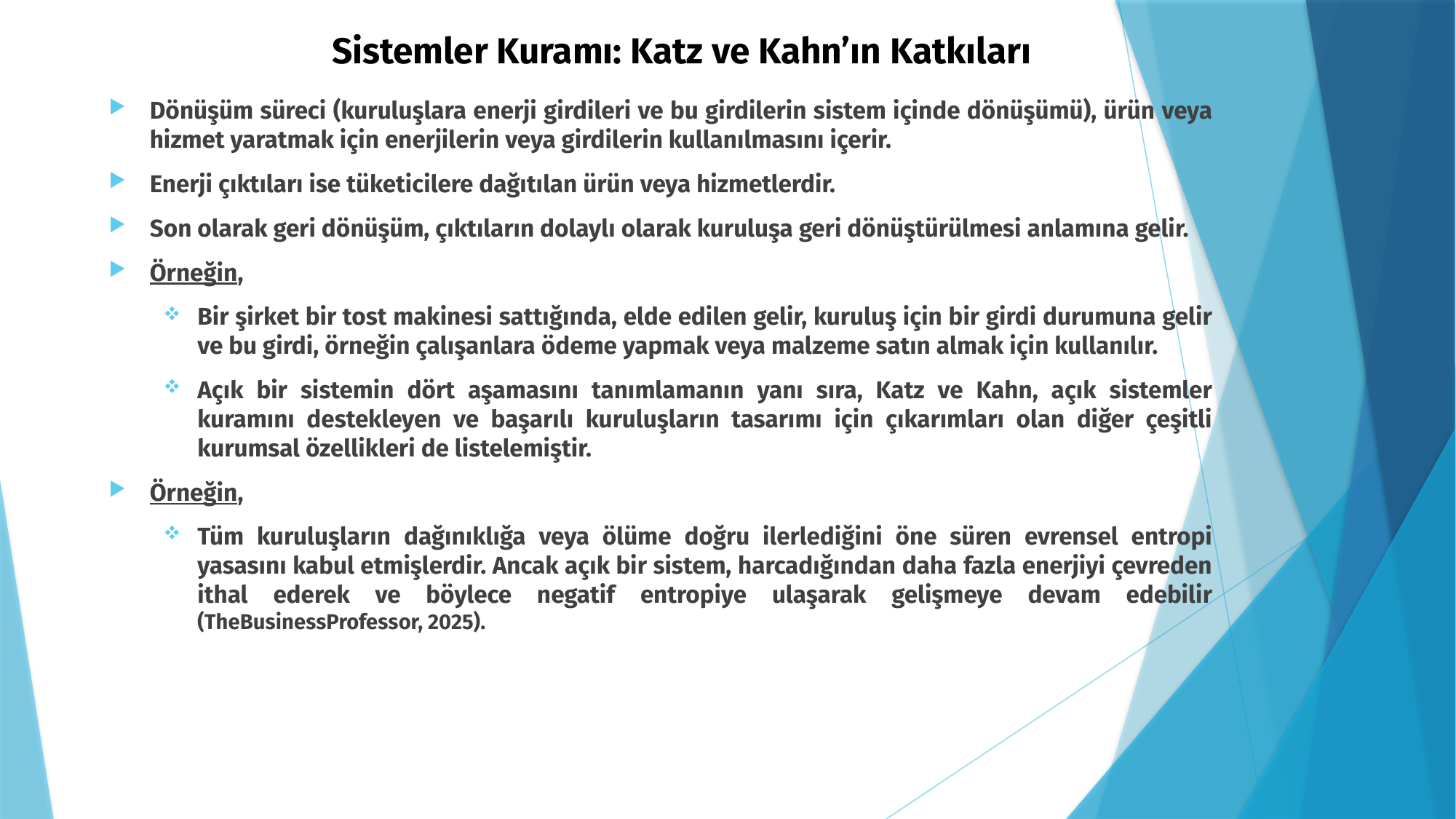

# Sistemler Kuramı: Katz ve Kahn’ın Katkıları
Dönüşüm süreci (kuruluşlara enerji girdileri ve bu girdilerin sistem içinde dönüşümü), ürün veya hizmet yaratmak için enerjilerin veya girdilerin kullanılmasını içerir.
Enerji çıktıları ise tüketicilere dağıtılan ürün veya hizmetlerdir.
Son olarak geri dönüşüm, çıktıların dolaylı olarak kuruluşa geri dönüştürülmesi anlamına gelir.
Örneğin,
Bir şirket bir tost makinesi sattığında, elde edilen gelir, kuruluş için bir girdi durumuna gelir ve bu girdi, örneğin çalışanlara ödeme yapmak veya malzeme satın almak için kullanılır.
Açık bir sistemin dört aşamasını tanımlamanın yanı sıra, Katz ve Kahn, açık sistemler kuramını destekleyen ve başarılı kuruluşların tasarımı için çıkarımları olan diğer çeşitli kurumsal özellikleri de listelemiştir.
Örneğin,
Tüm kuruluşların dağınıklığa veya ölüme doğru ilerlediğini öne süren evrensel entropi yasasını kabul etmişlerdir. Ancak açık bir sistem, harcadığından daha fazla enerjiyi çevreden ithal ederek ve böylece negatif entropiye ulaşarak gelişmeye devam edebilir (TheBusinessProfessor, 2025).